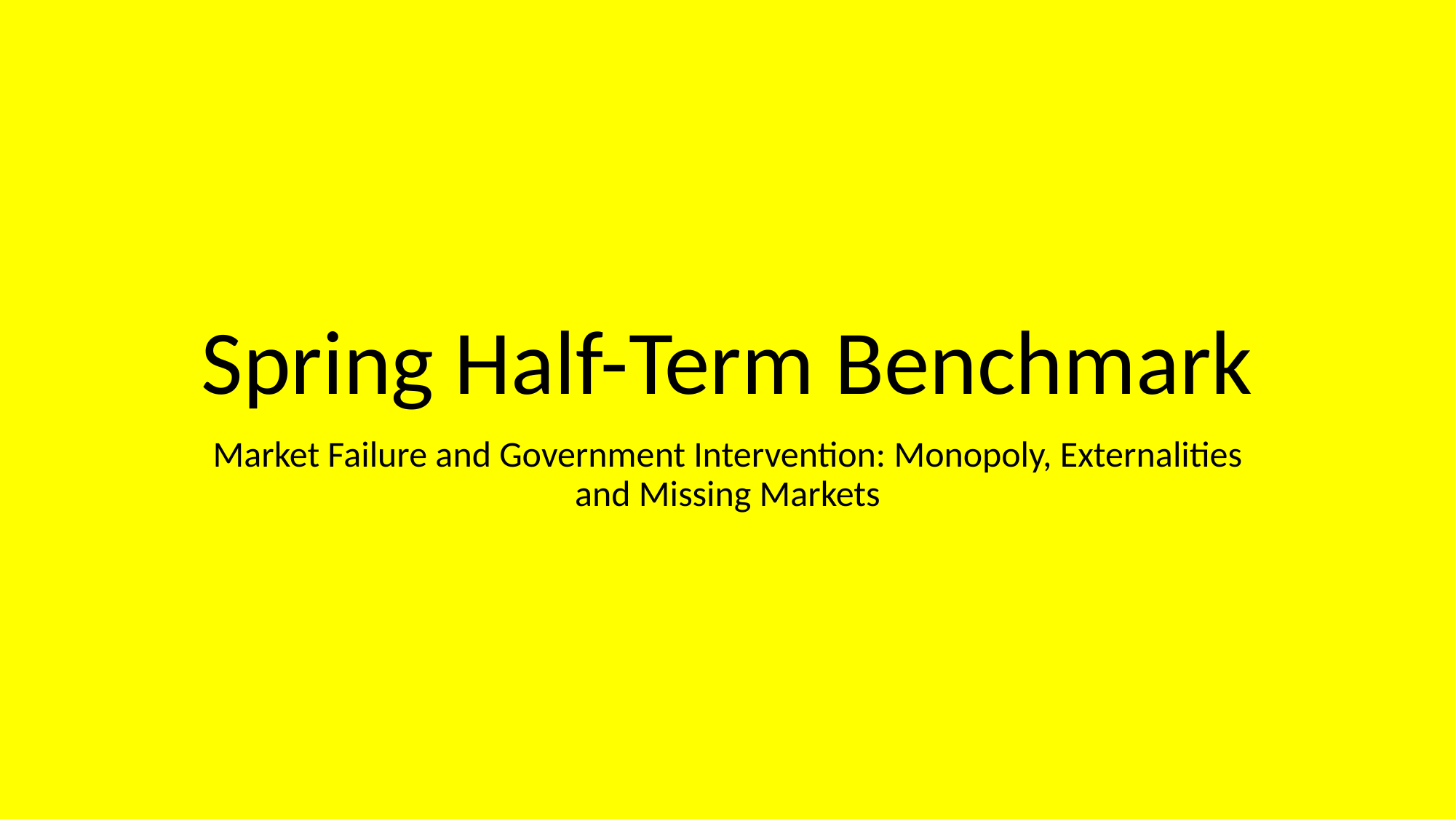

# Spring Half-Term Benchmark
Market Failure and Government Intervention: Monopoly, Externalities and Missing Markets